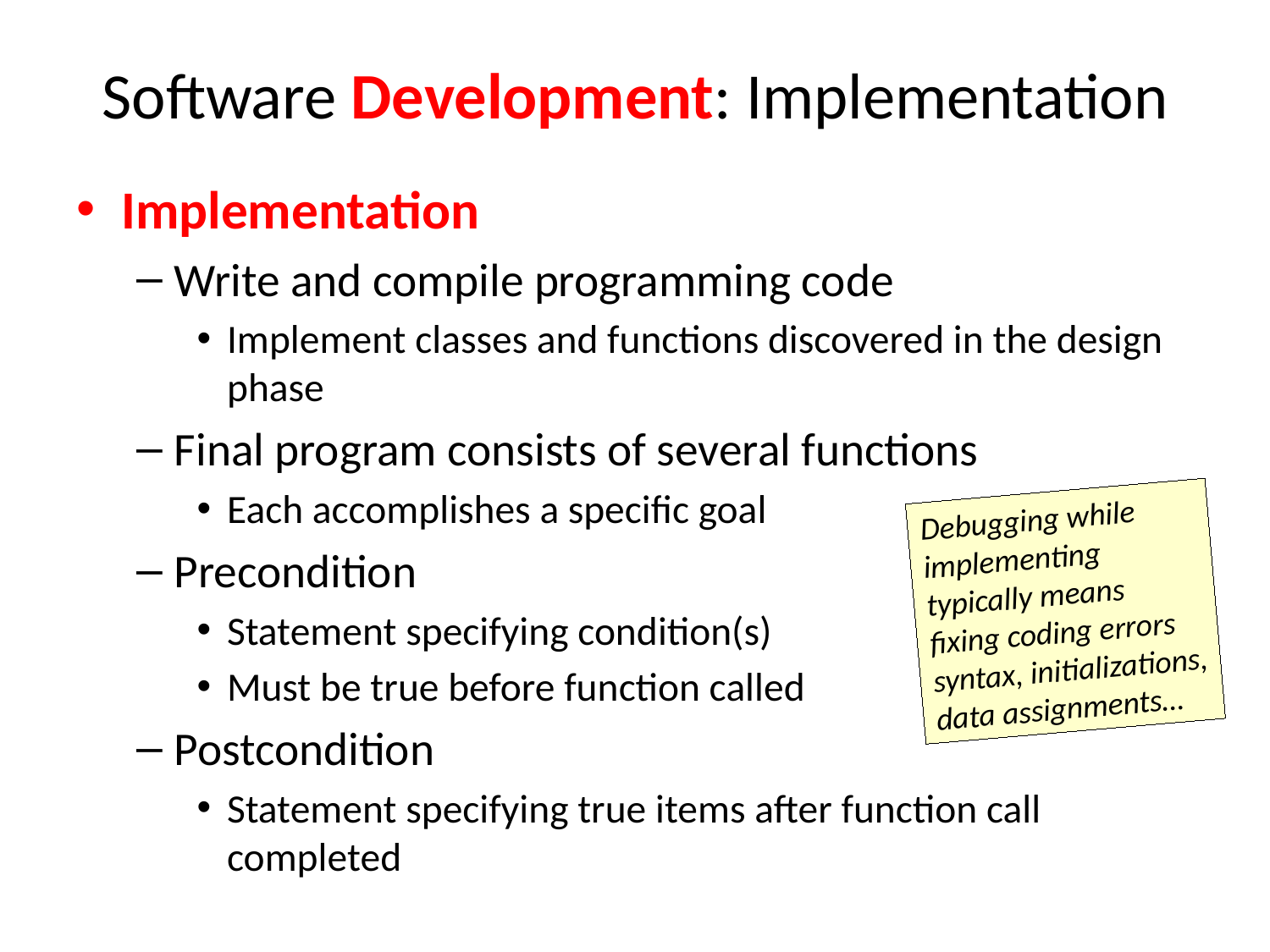

# Software Development: Implementation
Implementation
Write and compile programming code
Implement classes and functions discovered in the design phase
Final program consists of several functions
Each accomplishes a specific goal
Precondition
Statement specifying condition(s)
Must be true before function called
Postcondition
Statement specifying true items after function call completed
Debugging while
implementing
typically means
fixing coding errors
syntax, initializations,
data assignments…